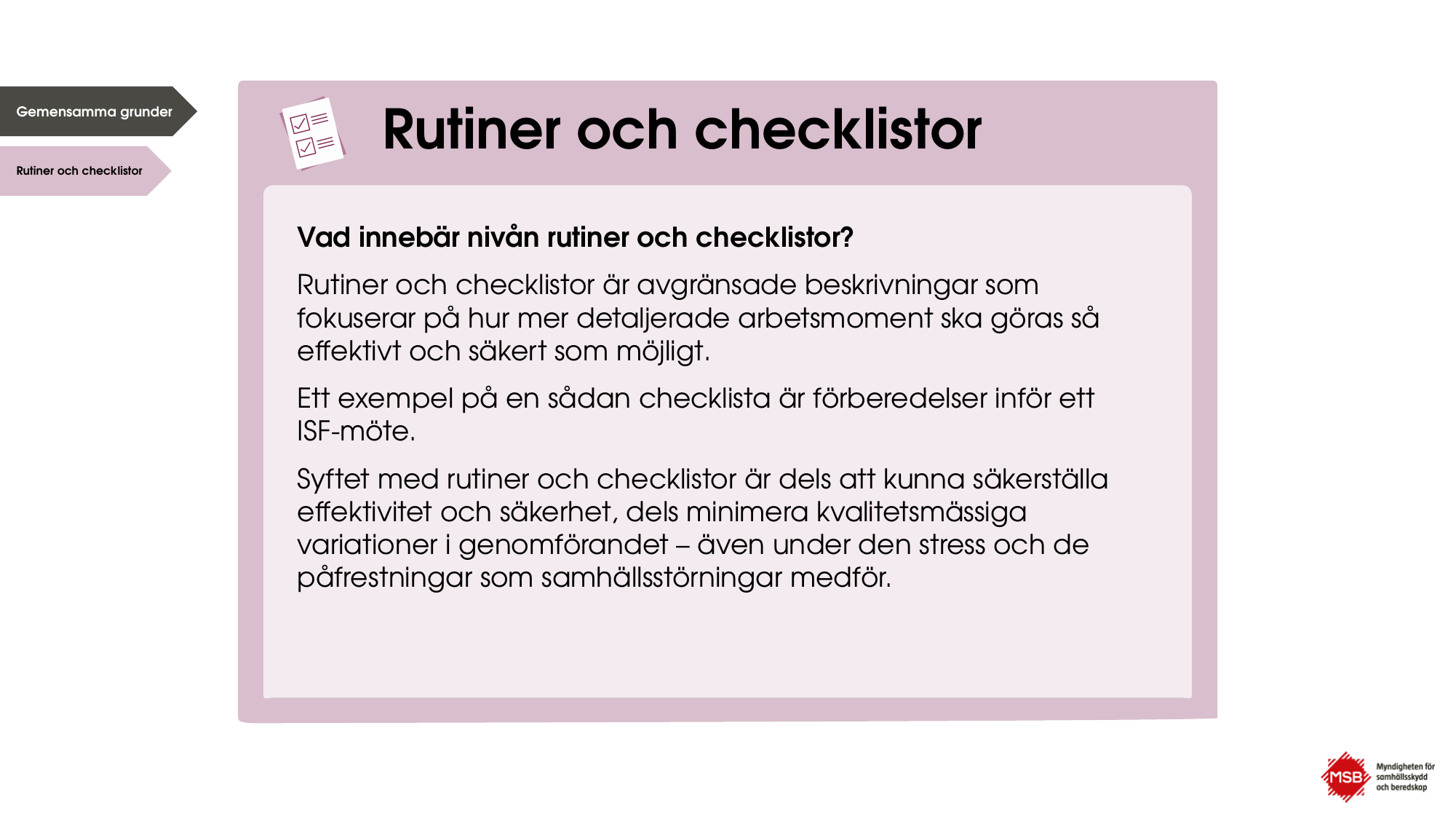

# Rutiner och checklistor
Gemensamma grunder
Rutiner och checklistor
Vad innebär nivån rutiner och checklistor?
Rutiner och checklistor är avgränsade beskrivningar som fokuserar på hur mer detaljerade arbetsmoment ska göras så effektivt och säkert som möjligt.
Ett exempel på en sådan checklista är förberedelser inför ett ISF-möte.
Syftet med rutiner och checklistor är dels att kunna säkerställa effektivitet och säkerhet, dels minimera kvalitetsmässiga variationer i genomförandet – även under den stress och de påfrestningar som samhällsstörningar medför.